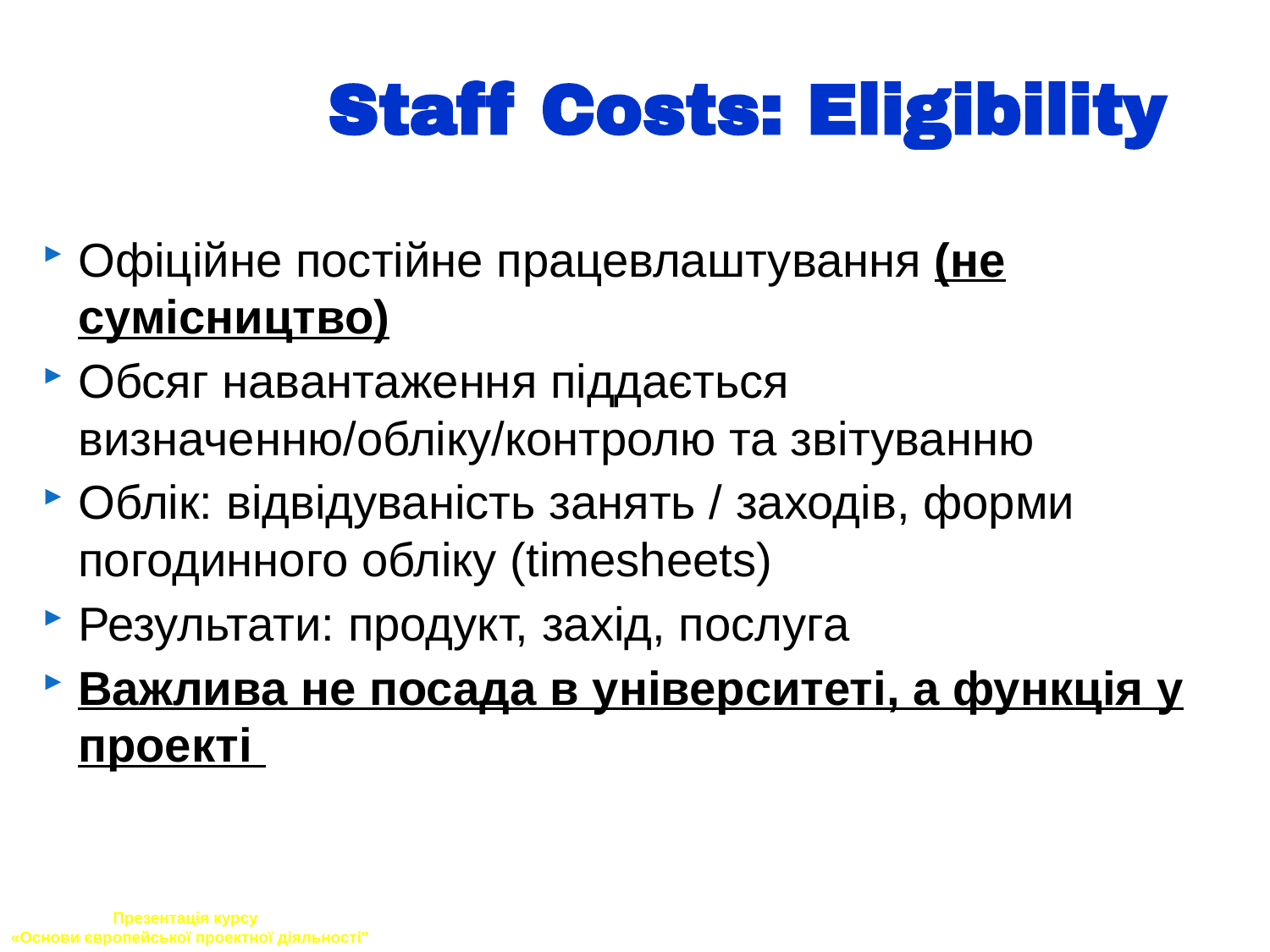

# Staff Costs: Eligibility
Офіційне постійне працевлаштування (не сумісництво)
Обсяг навантаження піддається визначенню/обліку/контролю та звітуванню
Облік: відвідуваність занять / заходів, форми погодинного обліку (timesheets)
Результати: продукт, захід, послуга
Важлива не посада в університеті, а функція у проекті

Презентація курсу
 «Основи європейської проектної діяльності"